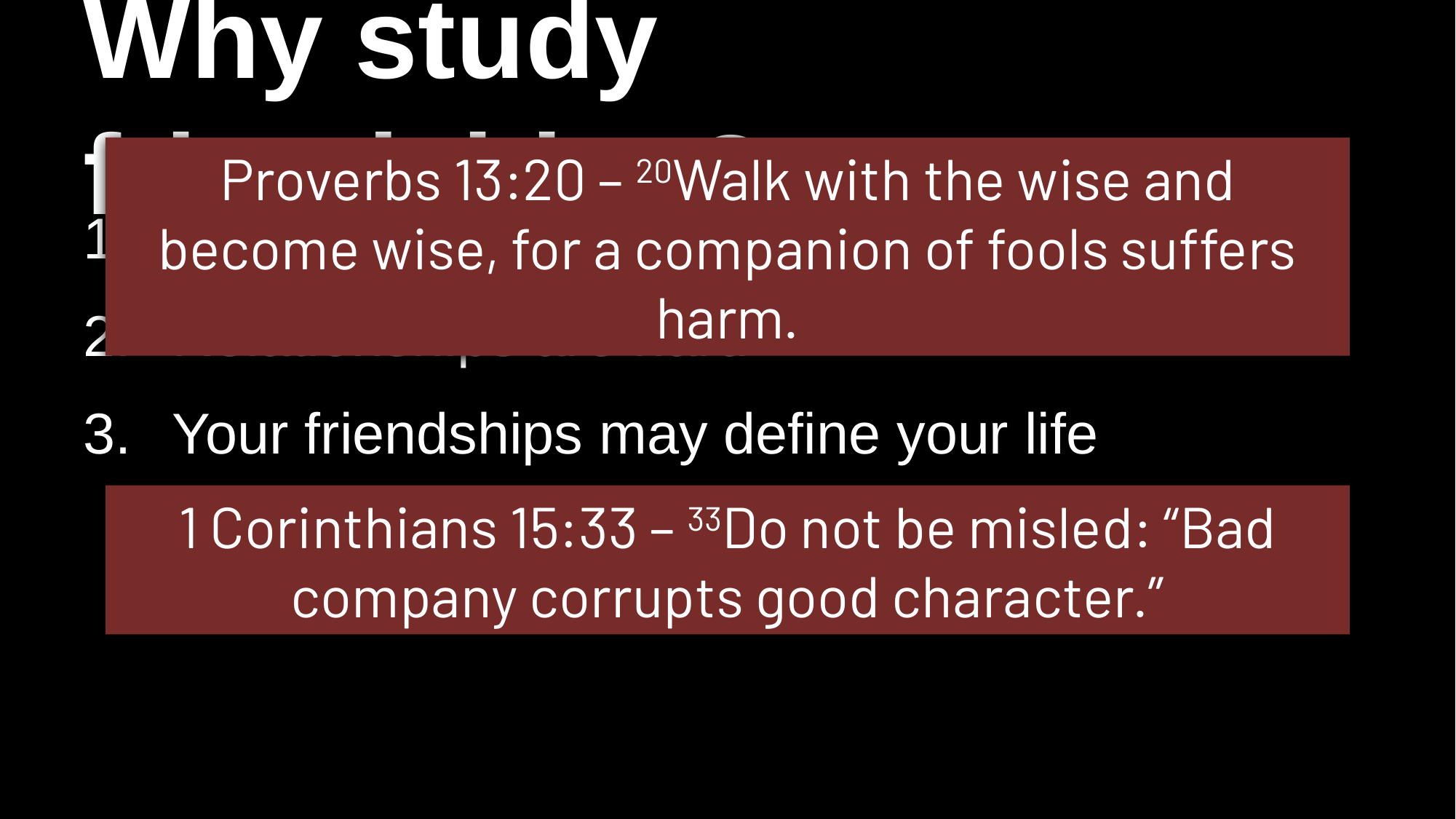

# Why study friendships?
Proverbs 13:20 – 20Walk with the wise and become wise, for a companion of fools suffers harm.
Many young people are lonely
Relationships are hard
Your friendships may define your life
1 Corinthians 15:33 – 33Do not be misled: “Bad company corrupts good character.”